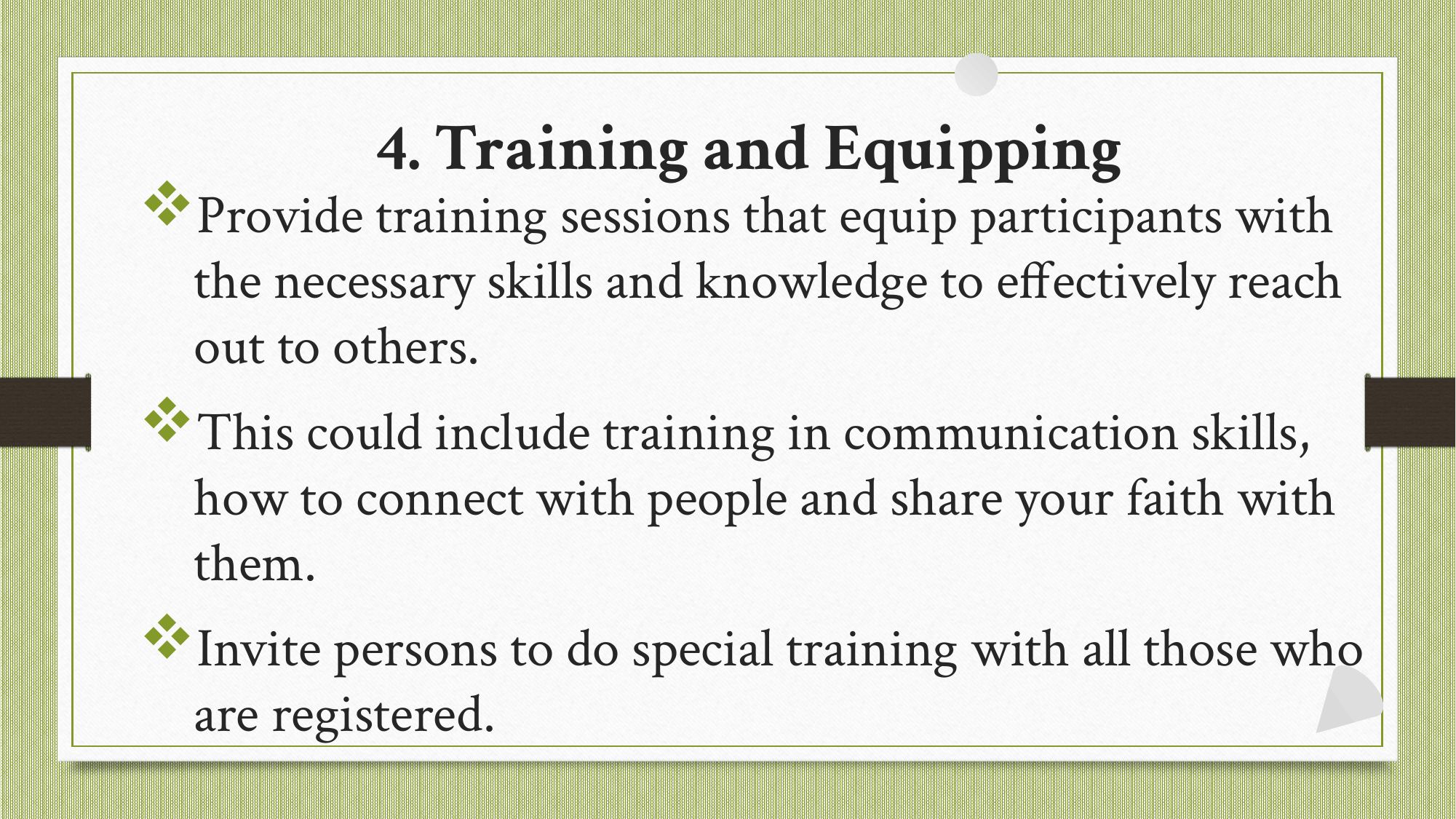

# 4. Training and Equipping
Provide training sessions that equip participants with the necessary skills and knowledge to effectively reach out to others.
This could include training in communication skills, how to connect with people and share your faith with them.
Invite persons to do special training with all those who are registered.